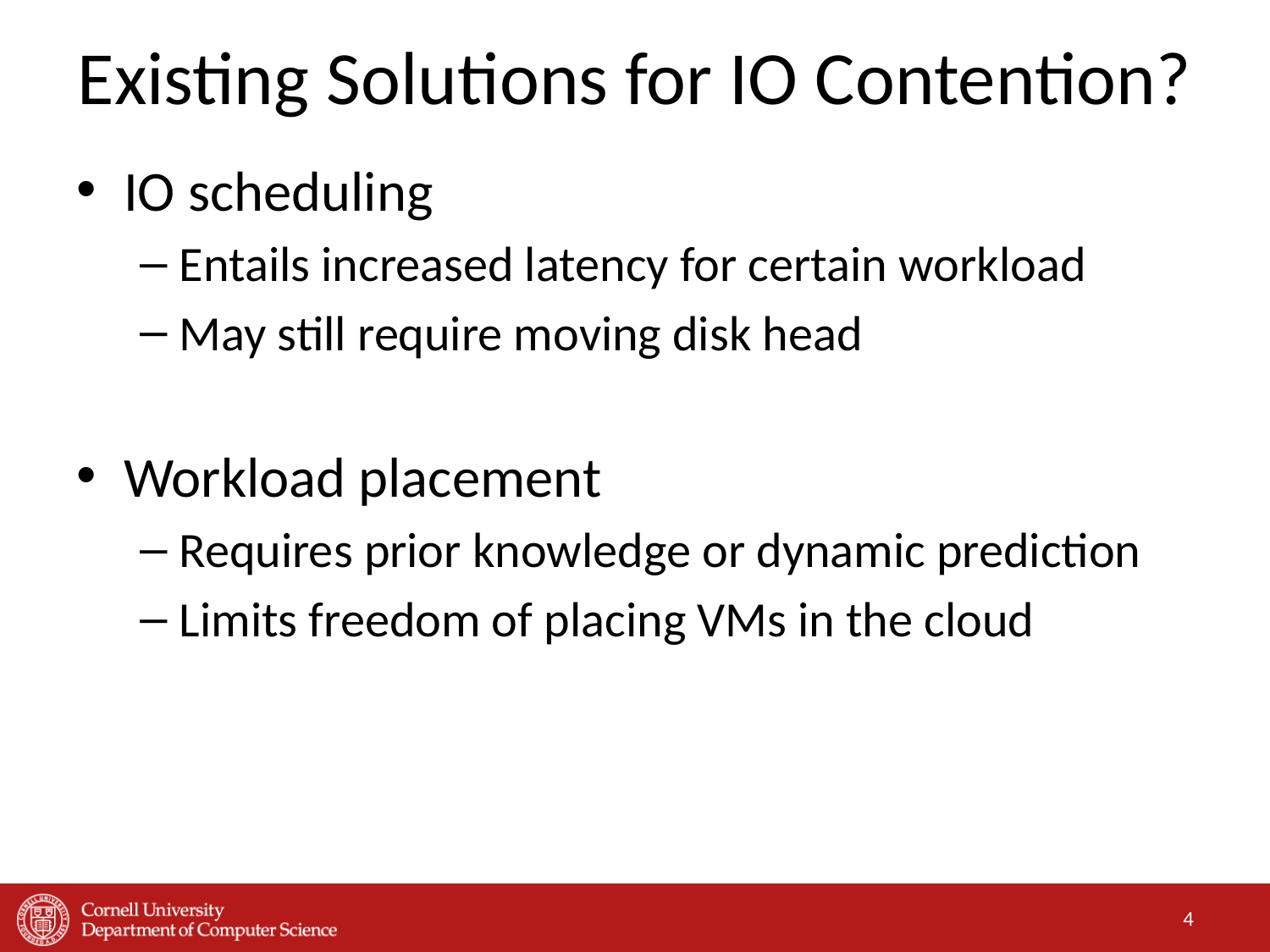

# Existing Solutions for IO Contention?
IO scheduling
Entails increased latency for certain workload
May still require moving disk head

Workload placement
Requires prior knowledge or dynamic prediction
Limits freedom of placing VMs in the cloud
4